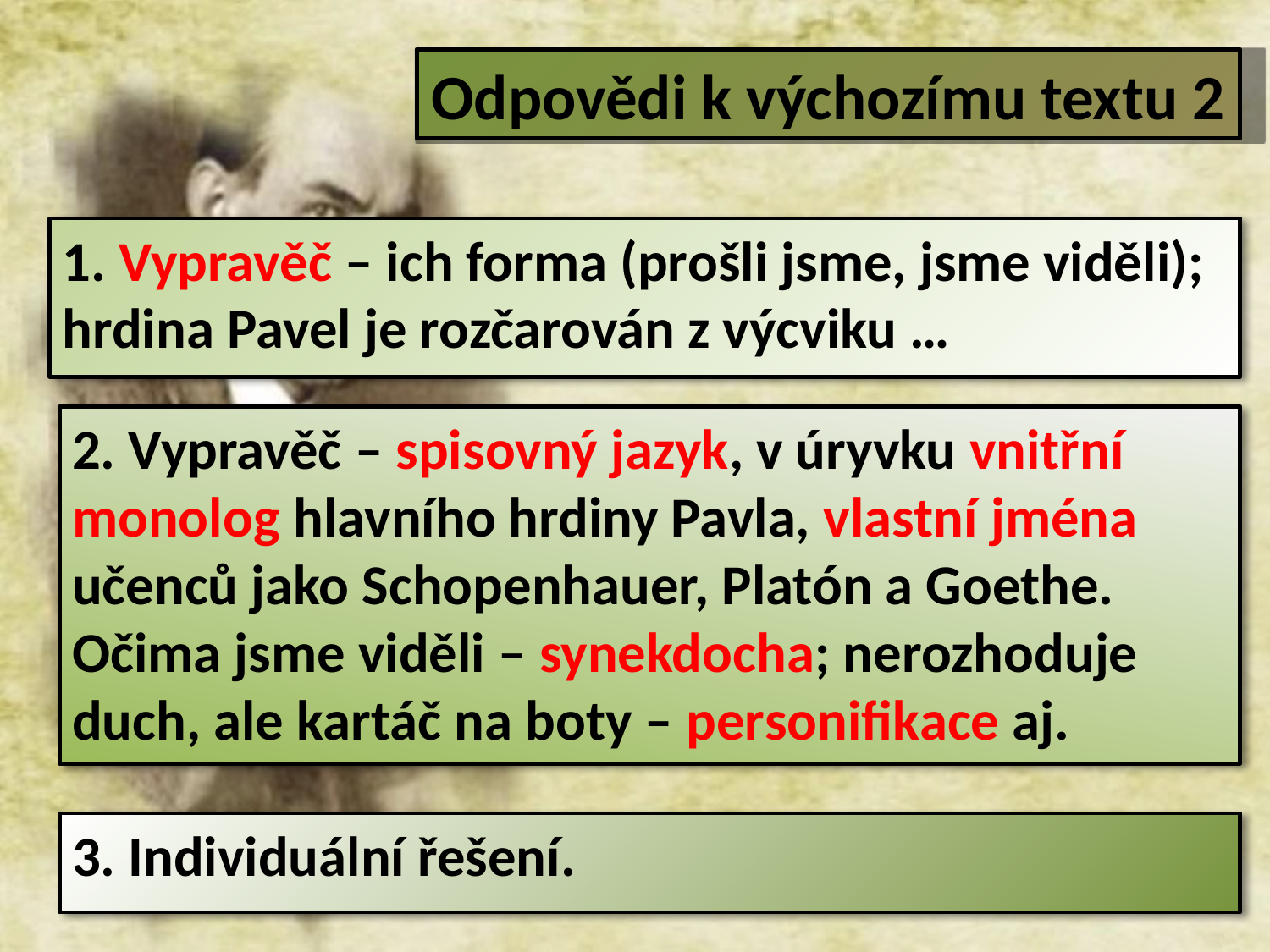

Odpovědi k výchozímu textu 2
1. Vypravěč – ich forma (prošli jsme, jsme viděli); hrdina Pavel je rozčarován z výcviku …
2. Vypravěč – spisovný jazyk, v úryvku vnitřní monolog hlavního hrdiny Pavla, vlastní jména učenců jako Schopenhauer, Platón a Goethe. Očima jsme viděli – synekdocha; nerozhoduje duch, ale kartáč na boty – personifikace aj.

3. Individuální řešení.